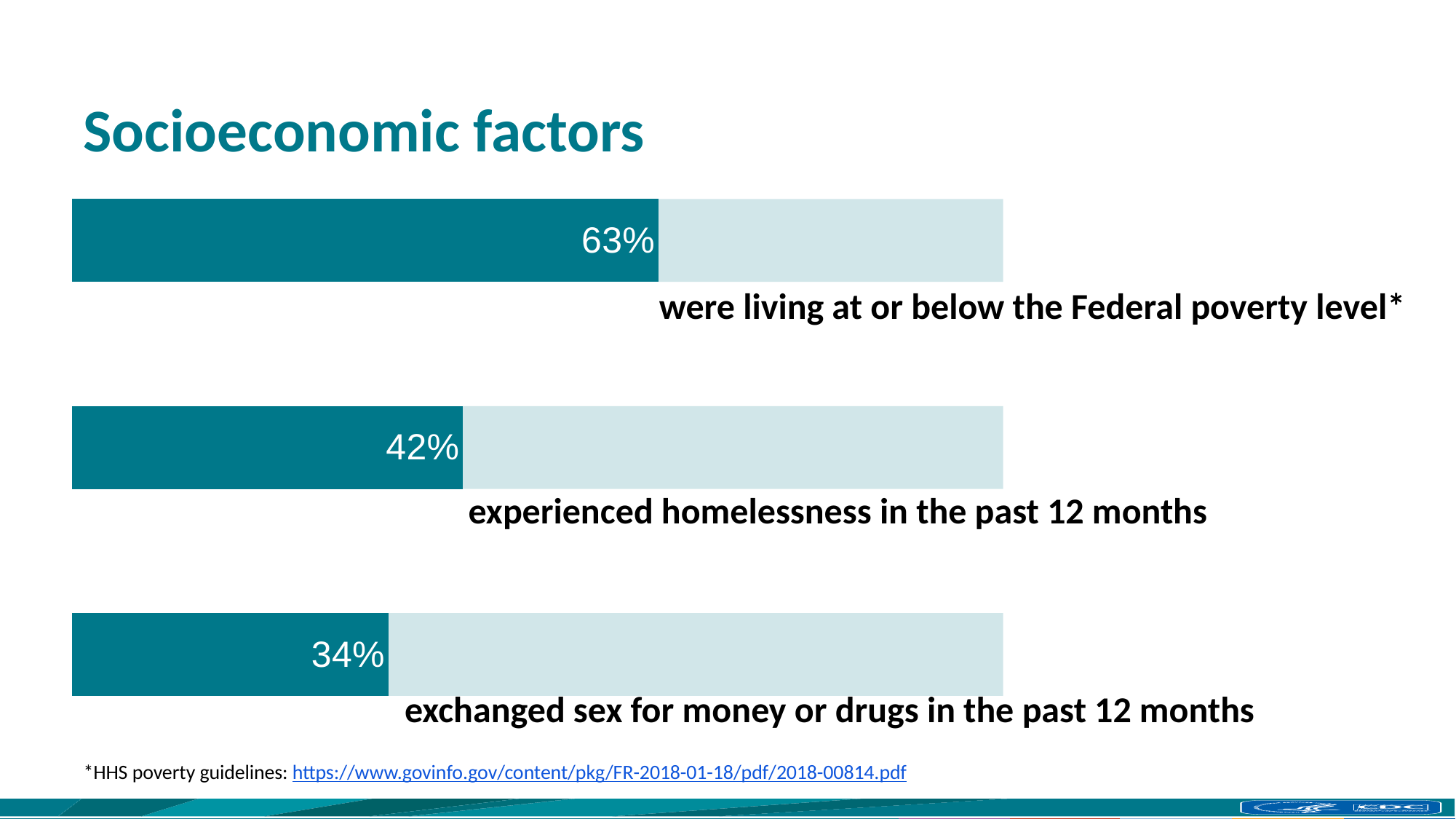

# Socioeconomic factors

### Chart

| Category | Series 1 | Series 2 |
|---|---|---|
| were living at or below the Federal poverty Level* | 34.0 | 66.0 |
| experienced homeless in the past 12 months | 42.0 | 58.0 |
| echanged sex for money or drugs in the past 12 months | 63.0 | 37.0 |
were living at or below the Federal poverty level*
experienced homelessness in the past 12 months
exchanged sex for money or drugs in the past 12 months
*HHS poverty guidelines: https://www.govinfo.gov/content/pkg/FR-2018-01-18/pdf/2018-00814.pdf